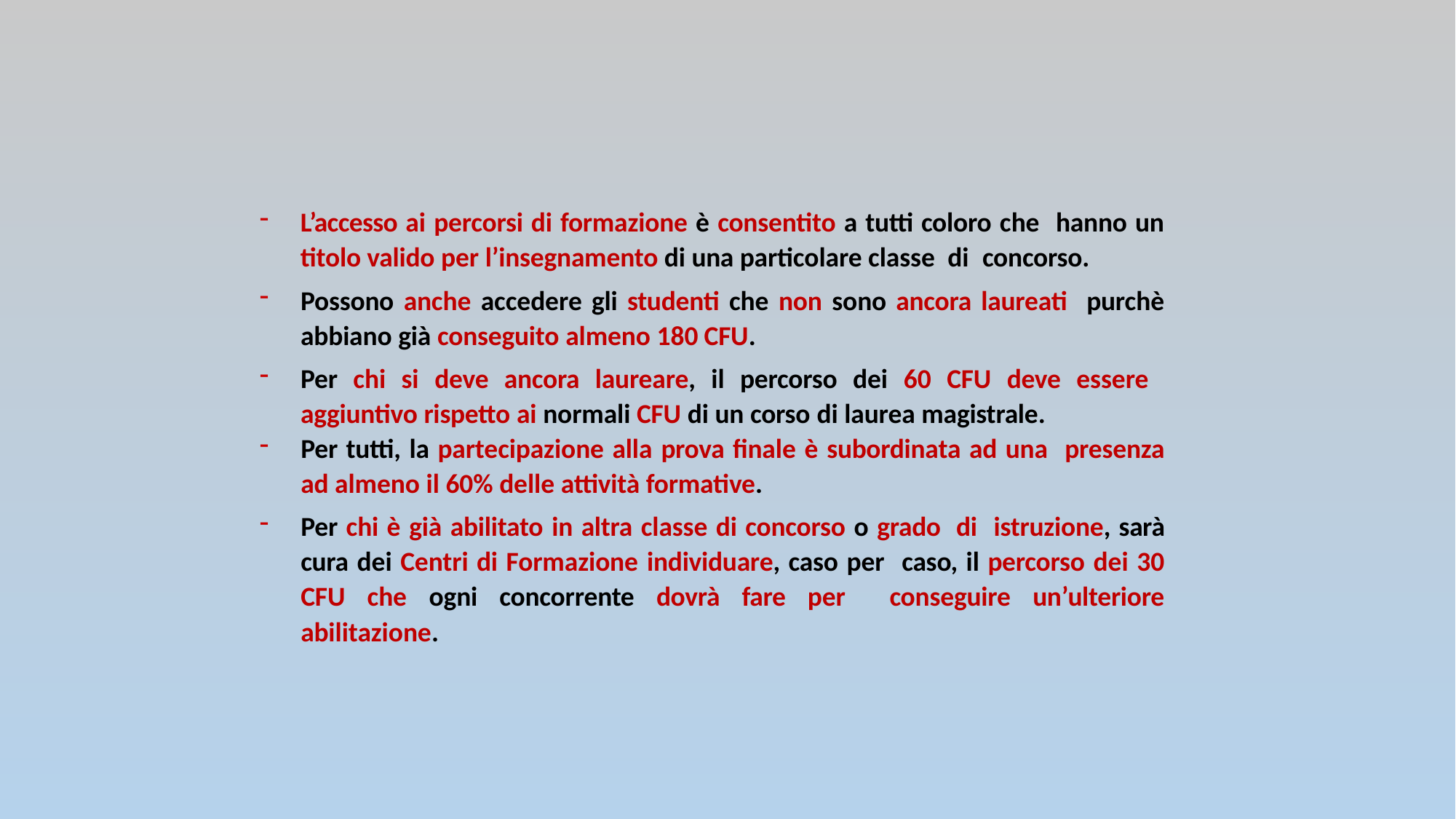

L’accesso ai percorsi di formazione è consentito a tutti coloro che  hanno un titolo valido per l’insegnamento di una particolare classe  di concorso.
Possono anche accedere gli studenti che non sono ancora laureati  purchè abbiano già conseguito almeno 180 CFU.
Per chi si deve ancora laureare, il percorso dei 60 CFU deve essere  aggiuntivo rispetto ai normali CFU di un corso di laurea magistrale.
Per tutti, la partecipazione alla prova finale è subordinata ad una  presenza ad almeno il 60% delle attività formative.
Per chi è già abilitato in altra classe di concorso o grado di  istruzione, sarà cura dei Centri di Formazione individuare, caso per  caso, il percorso dei 30 CFU che ogni concorrente dovrà fare per  conseguire un’ulteriore abilitazione.